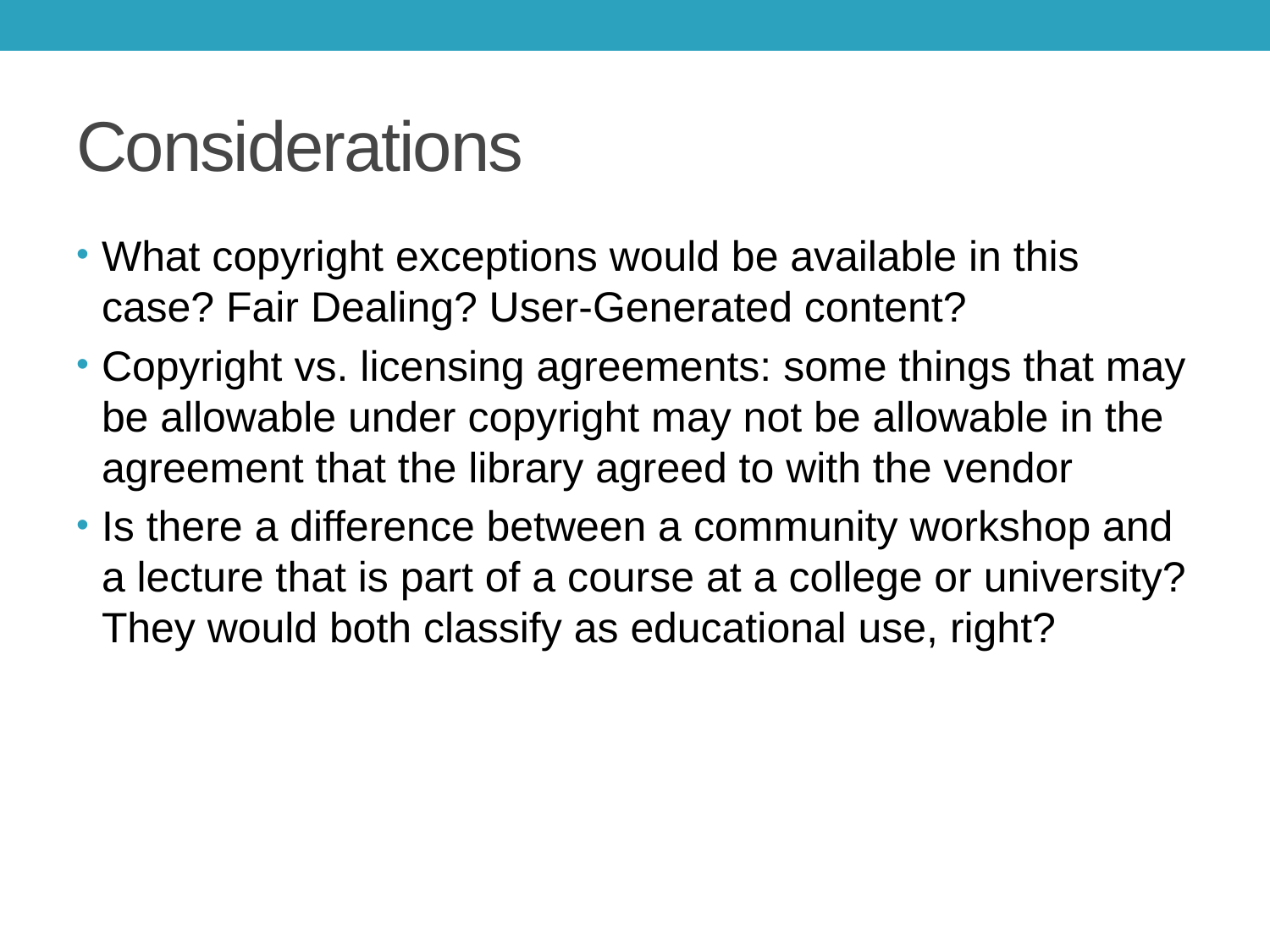

# Considerations
What copyright exceptions would be available in this case? Fair Dealing? User-Generated content?
Copyright vs. licensing agreements: some things that may be allowable under copyright may not be allowable in the agreement that the library agreed to with the vendor
Is there a difference between a community workshop and a lecture that is part of a course at a college or university? They would both classify as educational use, right?